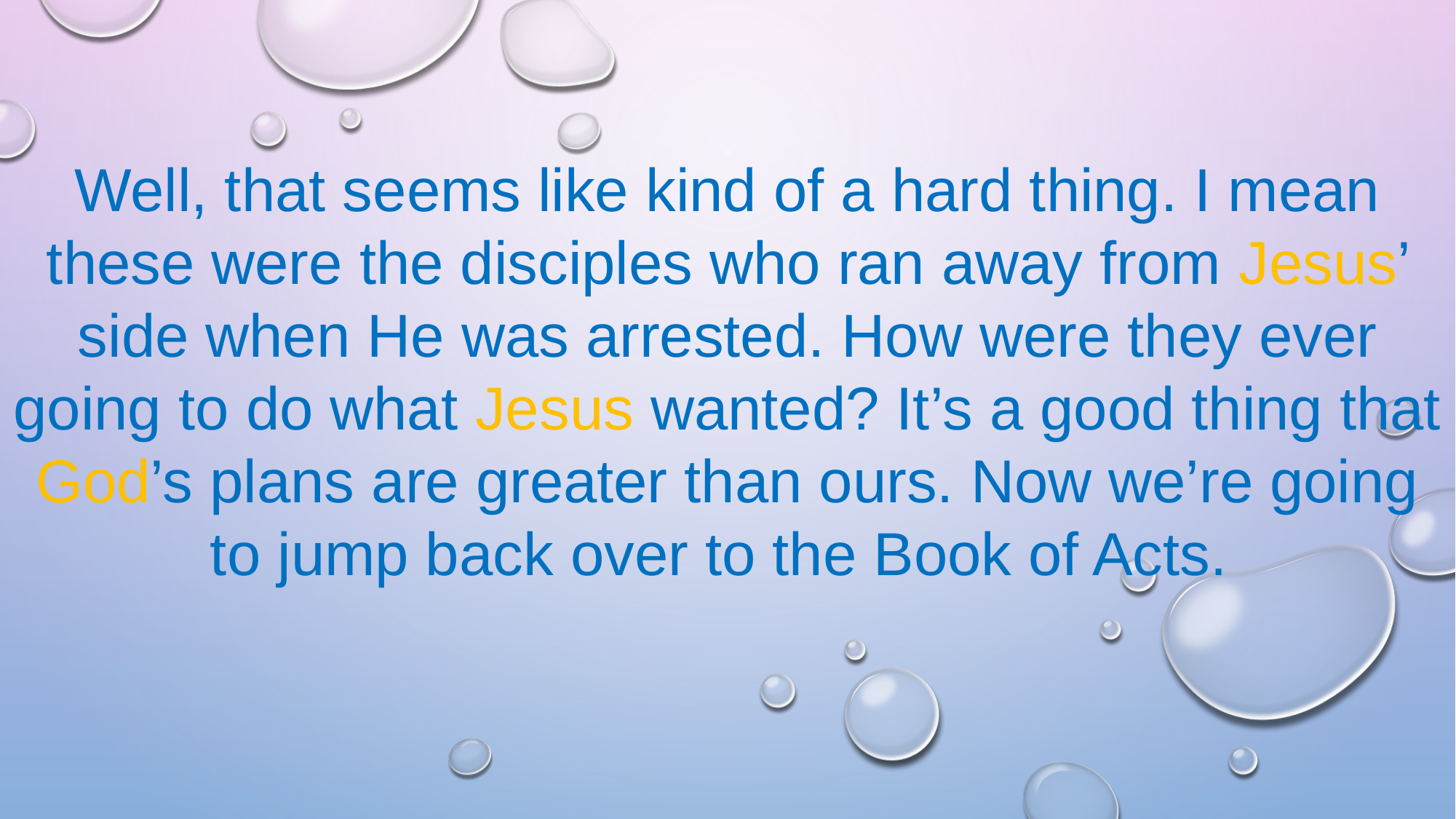

Well, that seems like kind of a hard thing. I mean these were the disciples who ran away from Jesus’ side when He was arrested. How were they ever going to do what Jesus wanted? It’s a good thing that God’s plans are greater than ours. Now we’re going to jump back over to the Book of Acts.